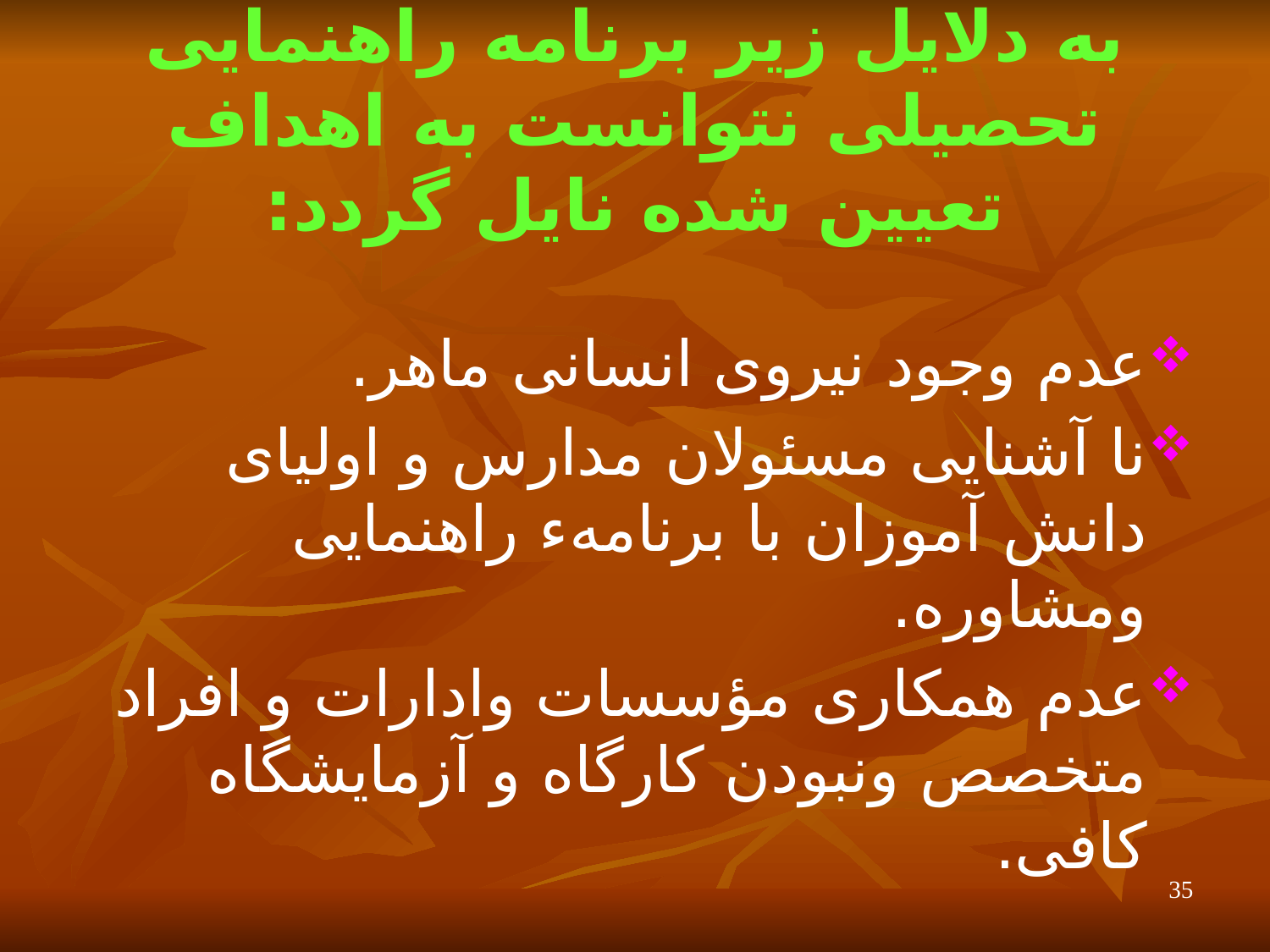

# به دلایل زیر برنامه راهنمایی تحصیلی نتوانست به اهداف تعیین شده نایل گردد:
عدم وجود نیروی انسانی ماهر.
نا آشنایی مسئولان مدارس و اولیای دانش آموزان با برنامهء راهنمایی ومشاوره.
عدم همکاری مؤسسات وادارات و افراد متخصص ونبودن کارگاه و آزمایشگاه کافی.
35